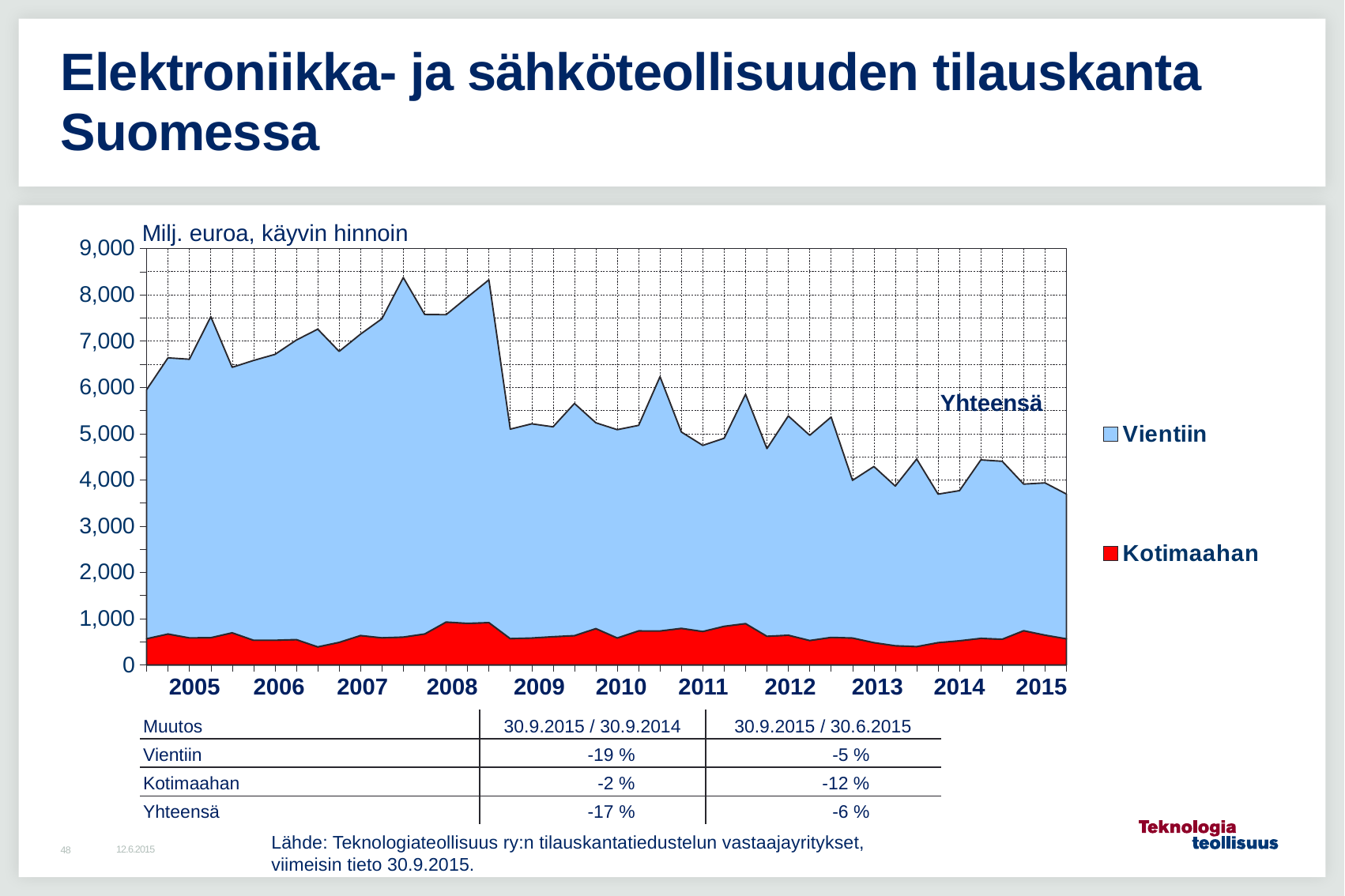

# Elektroniikka- ja sähköteollisuuden tilauskanta Suomessa

Milj. euroa, käyvin hinnoin

### Chart

| Category | Kotimaahan  | Vientiin  |
|---|---|---|
| 2004,IV | 567.5 | 5381.6 |
| 2005,I | 668.5 | 5968.2 |
|  | 584.9 | 6021.9 |
|  | 589.0 | 6937.2 |
|  | 695.6 | 5737.1 |
| 2006,I | 533.5 | 6046.9 |
|  | 533.5 | 6178.1 |
|  | 548.3 | 6473.4 |
|  | 390.7 | 6866.3 |
| 2007,I | 488.1 | 6288.2 |
|  | 635.6 | 6513.9 |
|  | 586.1 | 6895.7 |
|  | 602.1 | 7770.7 |
| 2008,I | 670.2 | 6903.5 |
|  | 927.5 | 6642.5 |
|  | 898.6 | 7050.4 |
|  | 915.5 | 7407.2 |
| 2009,I | 568.8 | 4527.3 |
|  | 582.7 | 4628.2 |
|  | 610.6 | 4536.1 |
|  | 633.6 | 5017.4 |
| 2010,I | 786.2 | 4447.4 |
|  | 583.0 | 4502.1 |
|  | 736.4 | 4441.8 |
|  | 734.3 | 5495.8 |
| 2011,I | 790.8 | 4243.9 |
|  | 723.2 | 4022.3 |
|  | 835.6 | 4064.6 |
|  | 894.3 | 4955.5 |
| 2012,I | 619.9 | 4055.6 |
|  | 643.2 | 4738.6 |
|  | 529.2 | 4434.4 |
|  | 594.9 | 4762.5 |
| 2013,I | 582.1 | 3407.6 |
|  | 482.9 | 3804.6 |
|  | 415.0 | 3450.7 |
|  | 396.7 | 4052.5 |
| 2014,I | 482.8 | 3208.0 |
|  | 522.8 | 3243.3 |
|  | 575.4 | 3855.6 |
|  | 555.9 | 3844.4 |
| 2015,I | 740.3 | 3167.0 |
Yhteensä
| 2005 | 2006 | 2007 | 2008 | 2009 | 2010 | 2011 | 2012 | 2013 | 2014 | 2015 |
| --- | --- | --- | --- | --- | --- | --- | --- | --- | --- | --- |
| Muutos | 30.9.2015 / 30.9.2014 | 30.9.2015 / 30.6.2015 |
| --- | --- | --- |
| Vientiin | -19 % | -5 % |
| Kotimaahan | -2 % | -12 % |
| Yhteensä | -17 % | -6 % |
Lähde: Teknologiateollisuus ry:n tilauskantatiedustelun vastaajayritykset,
viimeisin tieto 30.9.2015.
12.6.2015
48